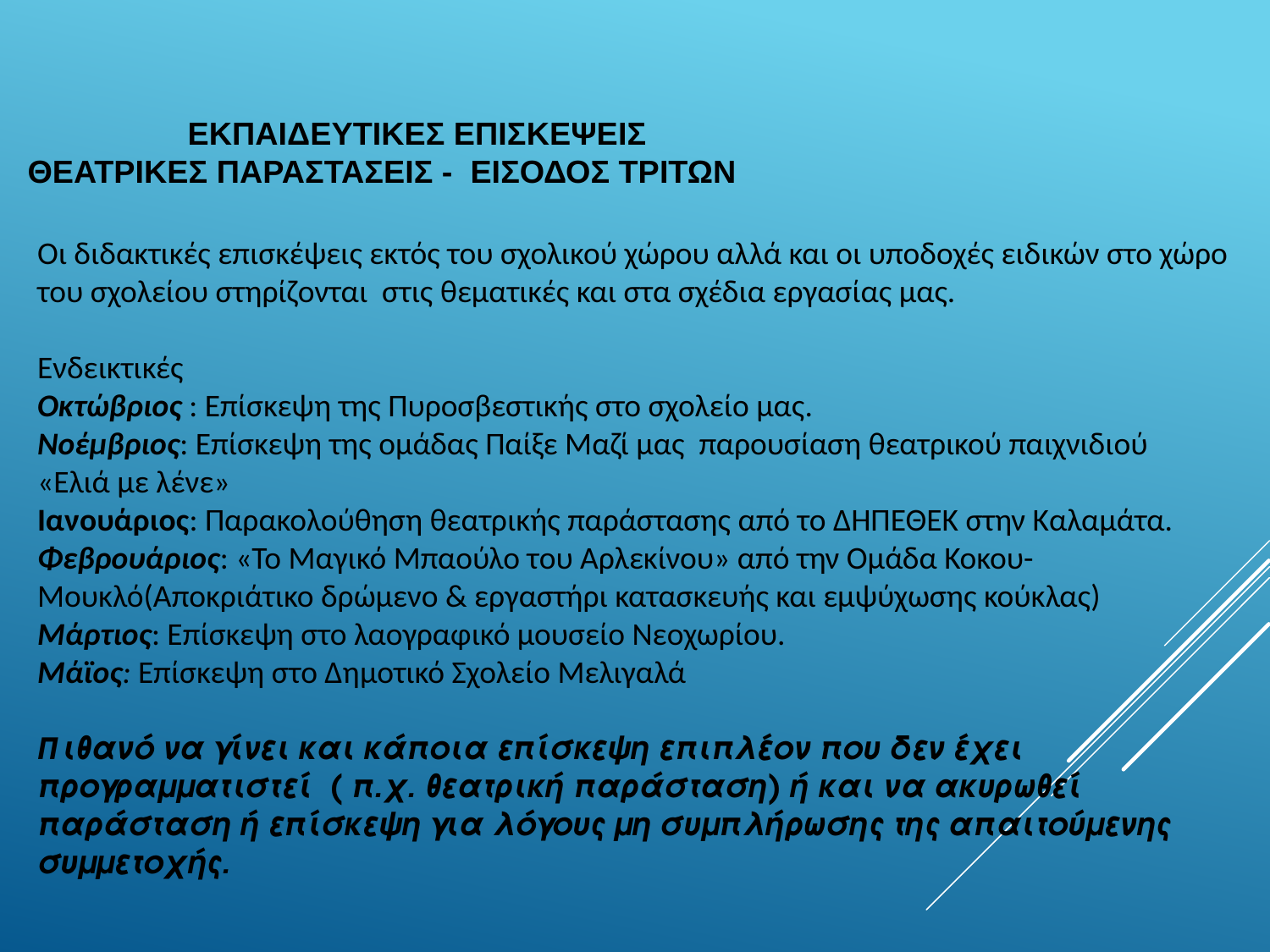

# ΕΚΠΑΙΔΕΥΤΙΚΕΣ ΕΠΙΣΚΕΨΕΙΣ ΘΕΑΤΡΙΚΕΣ ΠΑΡΑΣΤΑΣΕΙΣ -  ΕΙΣΟΔΟΣ ΤΡΙΤΩΝ
Οι διδακτικές επισκέψεις εκτός του σχολικού χώρου αλλά και οι υποδοχές ειδικών στο χώρο του σχολείου στηρίζονται  στις θεματικές και στα σχέδια εργασίας μας.

Ενδεικτικές
Οκτώβριος : Επίσκεψη της Πυροσβεστικής στο σχολείο μας.
Νοέμβριος: Επίσκεψη της ομάδας Παίξε Μαζί μας  παρουσίαση θεατρικού παιχνιδιού
«Ελιά με λένε»
Ιανουάριος: Παρακολούθηση θεατρικής παράστασης από το ΔΗΠΕΘΕΚ στην Καλαμάτα.
Φεβρουάριος: «Το Μαγικό Μπαούλο του Αρλεκίνου» από την Ομάδα Κοκου-Μουκλό(Αποκριάτικο δρώμενο & εργαστήρι κατασκευής και εμψύχωσης κούκλας)
Μάρτιος: Επίσκεψη στο λαογραφικό μουσείο Νεοχωρίου.
Μάϊος: Επίσκεψη στο Δημοτικό Σχολείο Μελιγαλά

Πιθανό να γίνει και κάποια επίσκεψη επιπλέον που δεν έχει προγραμματιστεί  ( π.χ. θεατρική παράσταση) ή και να ακυρωθεί παράσταση ή επίσκεψη για λόγους μη συμπλήρωσης της απαιτούμενης συμμετοχής.